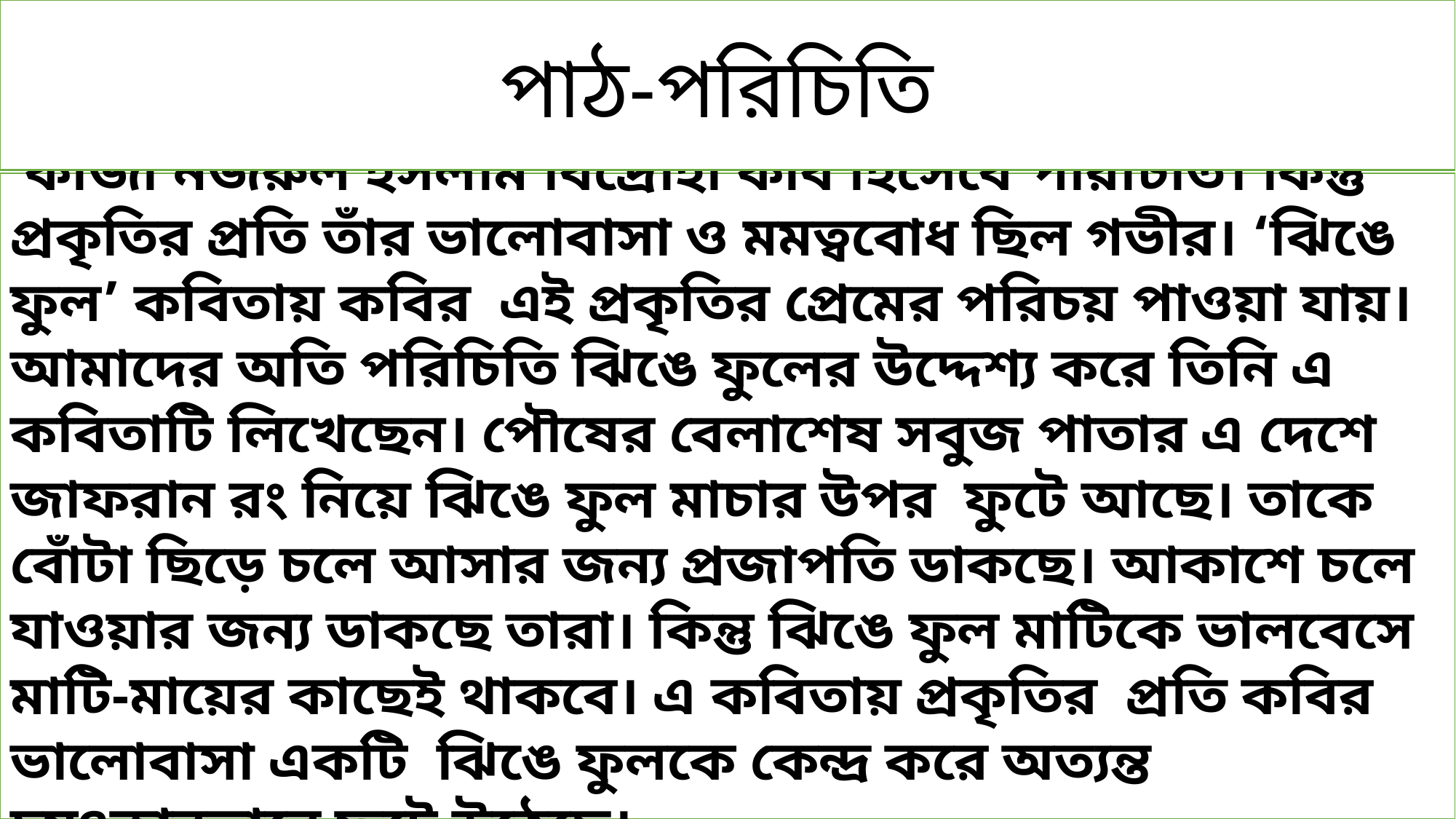

পাঠ-পরিচিতি
 কাজী নজরুল ইসলাম বিদ্রোহী কবি হিসেবে পরিচিতি। কিন্তু প্রকৃতির প্রতি তাঁর ভালোবাসা ও মমত্ববোধ ছিল গভীর। ‘ঝিঙে ফুল’ কবিতায় কবির  এই প্রকৃতির প্রেমের পরিচয় পাওয়া যায়। আমাদের অতি পরিচিতি ঝিঙে ফুলের উদ্দেশ্য করে তিনি এ কবিতাটি লিখেছেন। পৌষের বেলাশেষ সবুজ পাতার এ দেশে জাফরান রং নিয়ে ঝিঙে ফুল মাচার উপর  ফুটে আছে। তাকে বোঁটা ছিড়ে চলে আসার জন্য প্রজাপতি ডাকছে। আকাশে চলে যাওয়ার জন্য ডাকছে তারা। কিন্তু ঝিঙে ফুল মাটিকে ভালবেসে মাটি-মায়ের কাছেই থাকবে। এ কবিতায় প্রকৃতির  প্রতি কবির ভালোবাসা একটি  ঝিঙে ফুলকে কেন্দ্র করে অত্যন্ত চমৎকারভাবে ফুটে উঠেছে।